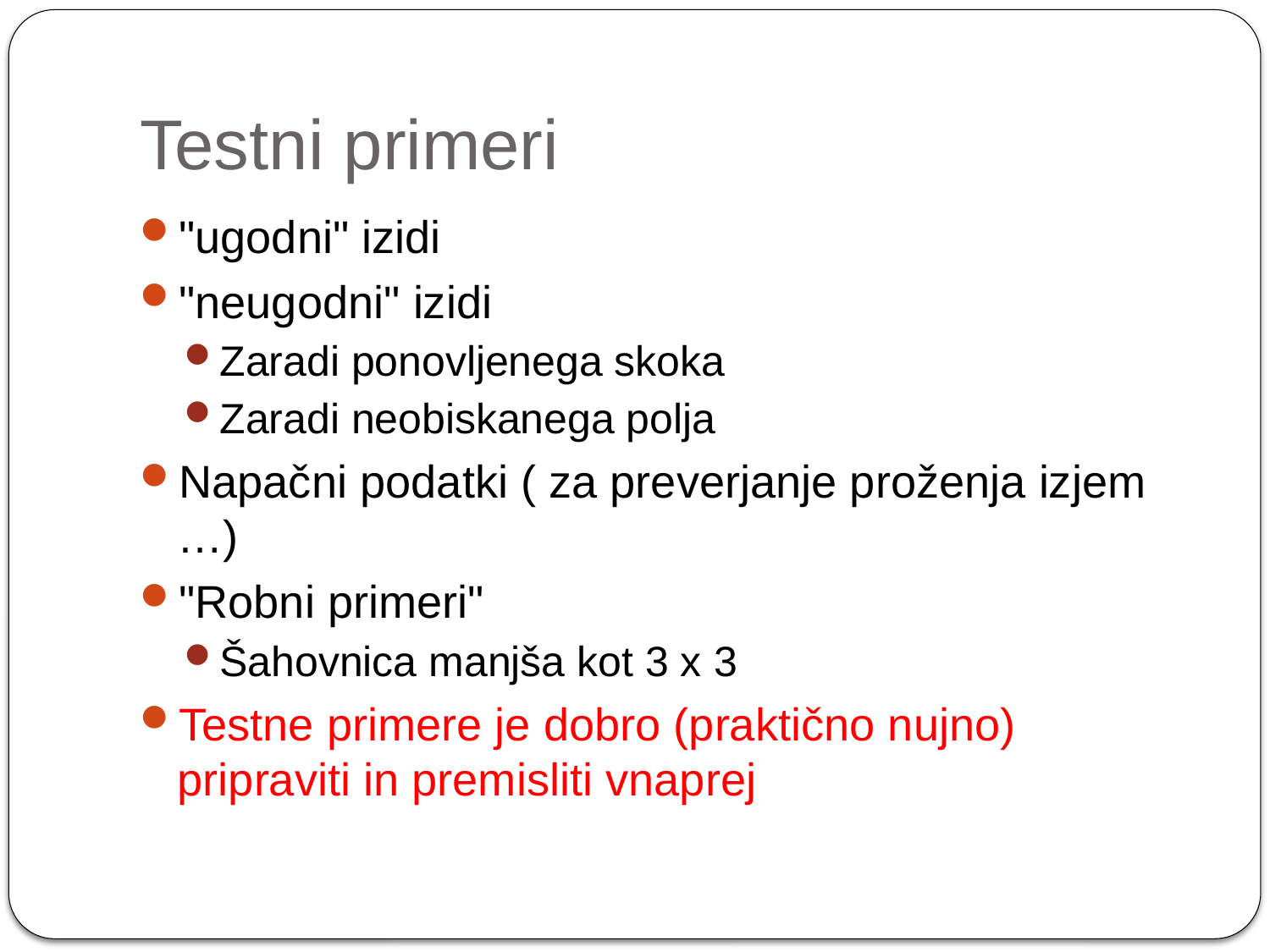

# Testni primeri
"ugodni" izidi
"neugodni" izidi
Zaradi ponovljenega skoka
Zaradi neobiskanega polja
Napačni podatki ( za preverjanje proženja izjem …)
"Robni primeri"
Šahovnica manjša kot 3 x 3
Testne primere je dobro (praktično nujno) pripraviti in premisliti vnaprej